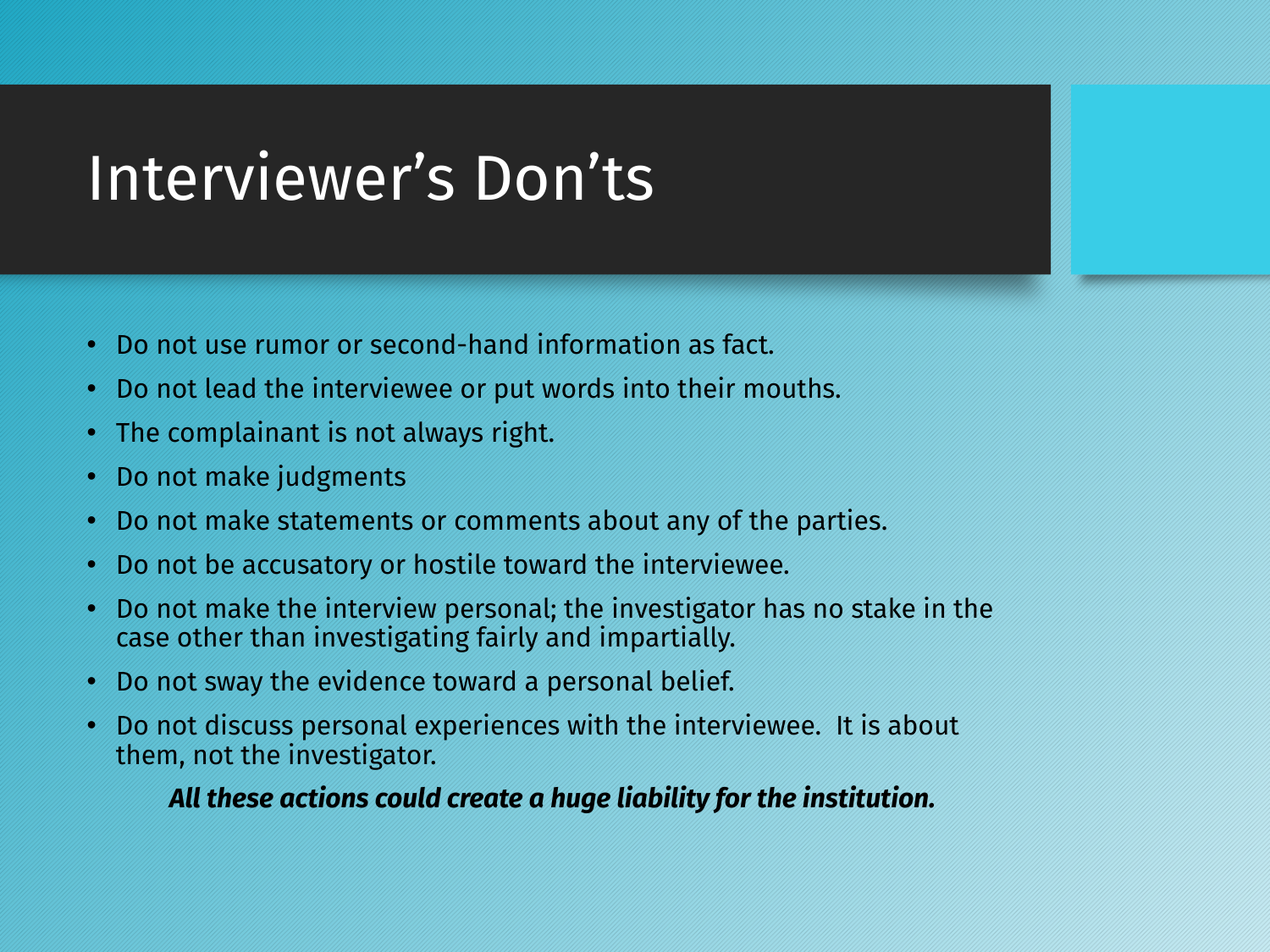

# Interviewer’s Don’ts
Do not use rumor or second-hand information as fact.
Do not lead the interviewee or put words into their mouths.
The complainant is not always right.
Do not make judgments
Do not make statements or comments about any of the parties.
Do not be accusatory or hostile toward the interviewee.
Do not make the interview personal; the investigator has no stake in the case other than investigating fairly and impartially.
Do not sway the evidence toward a personal belief.
Do not discuss personal experiences with the interviewee.  It is about them, not the investigator.
All these actions could create a huge liability for the institution.